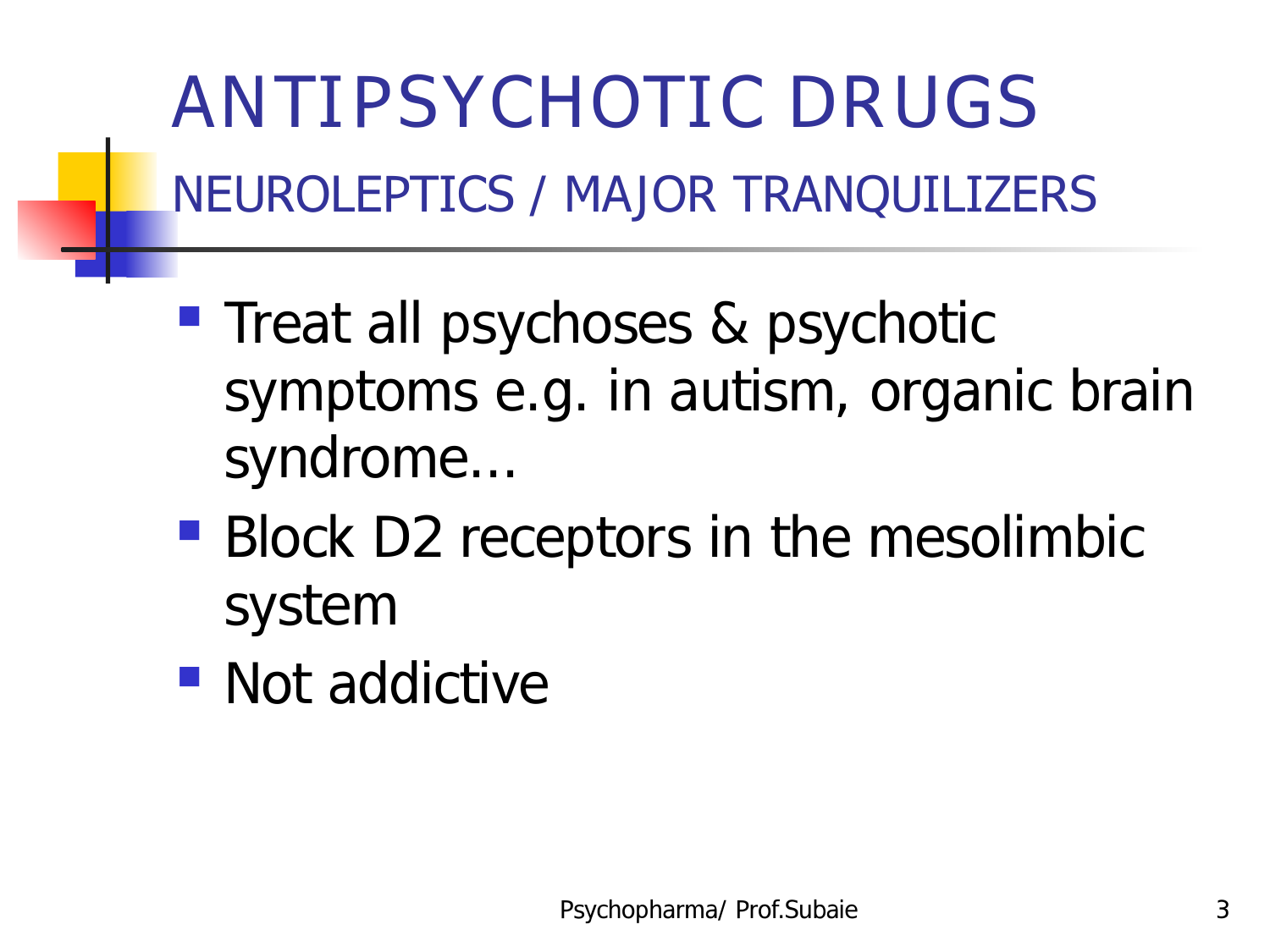

# ANTIPSYCHOTIC DRUGS NEUROLEPTICS / MAJOR TRANQUILIZERS
Treat all psychoses & psychotic symptoms e.g. in autism, organic brain syndrome...
Block D2 receptors in the mesolimbic system
Not addictive
Psychopharma/ Prof.Subaie
3